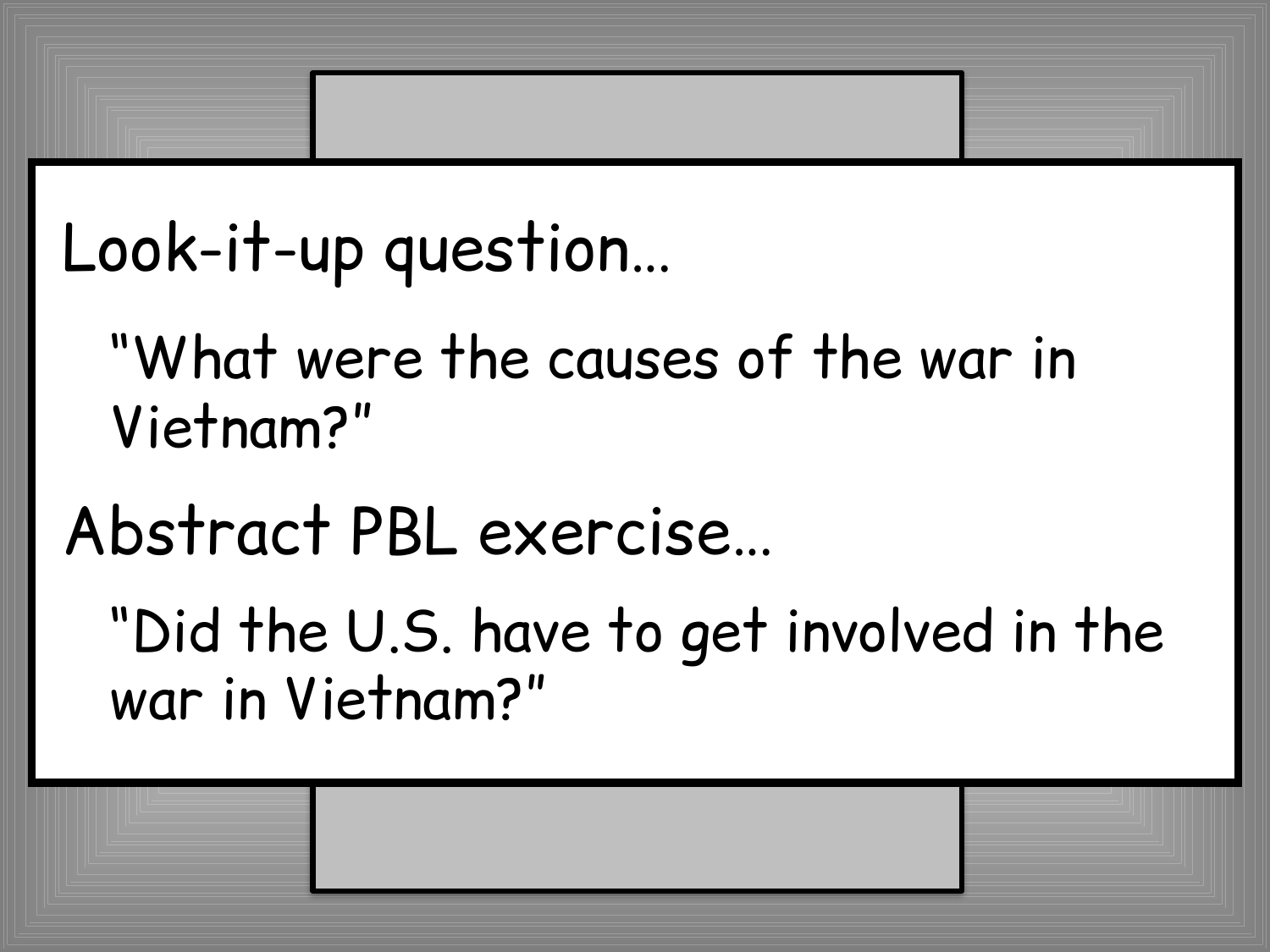

Look-it-up question…
	“What were the causes of the war in Vietnam?”
Abstract PBL exercise…
	“Did the U.S. have to get involved in the war in Vietnam?”